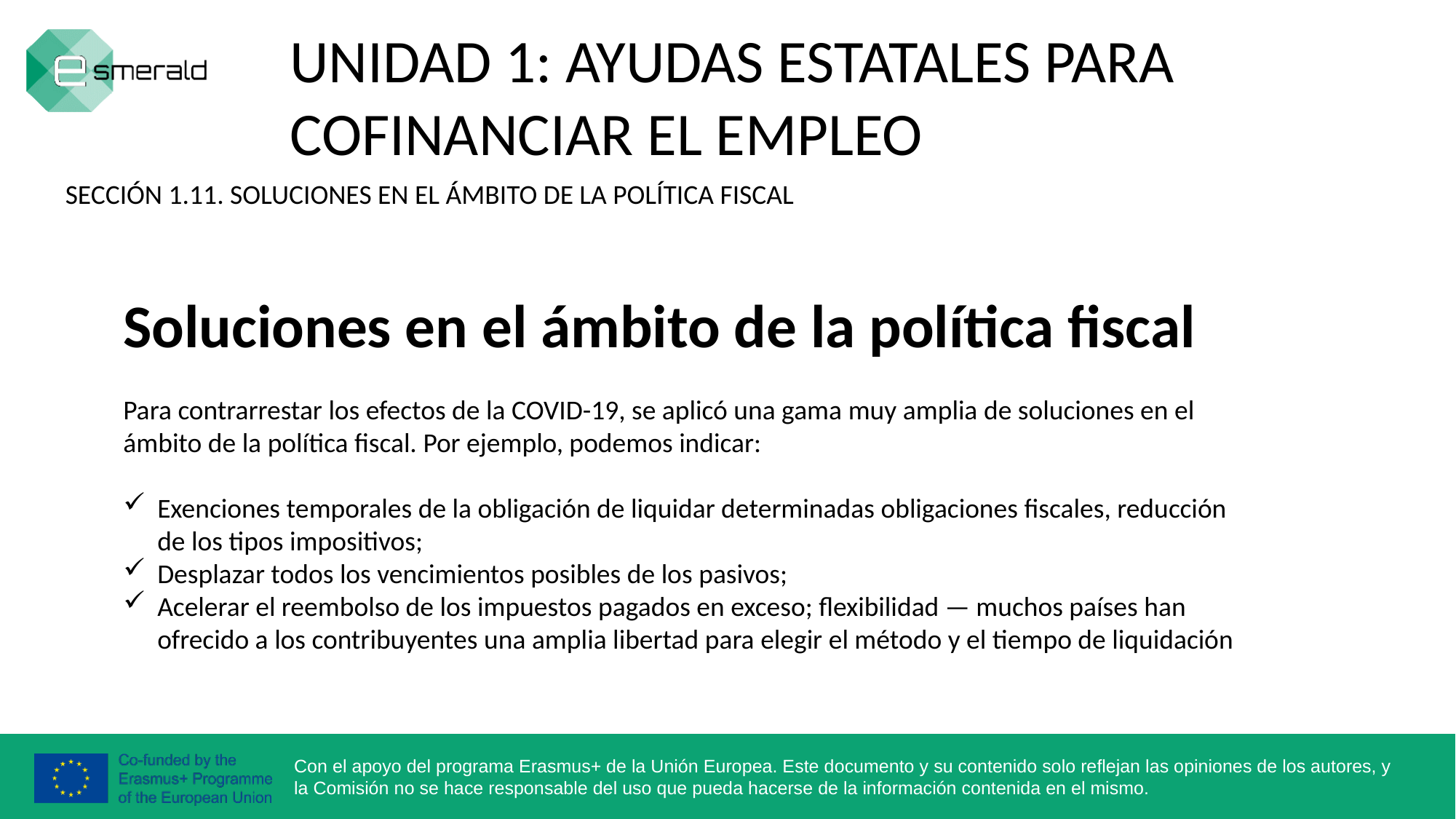

UNIDAD 1: AYUDAS ESTATALES PARA COFINANCIAR EL EMPLEO
SECCIÓN 1.11. SOLUCIONES EN EL ÁMBITO DE LA POLÍTICA FISCAL
Soluciones en el ámbito de la política fiscal

Para contrarrestar los efectos de la COVID-19, se aplicó una gama muy amplia de soluciones en el ámbito de la política fiscal. Por ejemplo, podemos indicar:

Exenciones temporales de la obligación de liquidar determinadas obligaciones fiscales, reducción de los tipos impositivos;
Desplazar todos los vencimientos posibles de los pasivos;
Acelerar el reembolso de los impuestos pagados en exceso; flexibilidad — muchos países han ofrecido a los contribuyentes una amplia libertad para elegir el método y el tiempo de liquidación